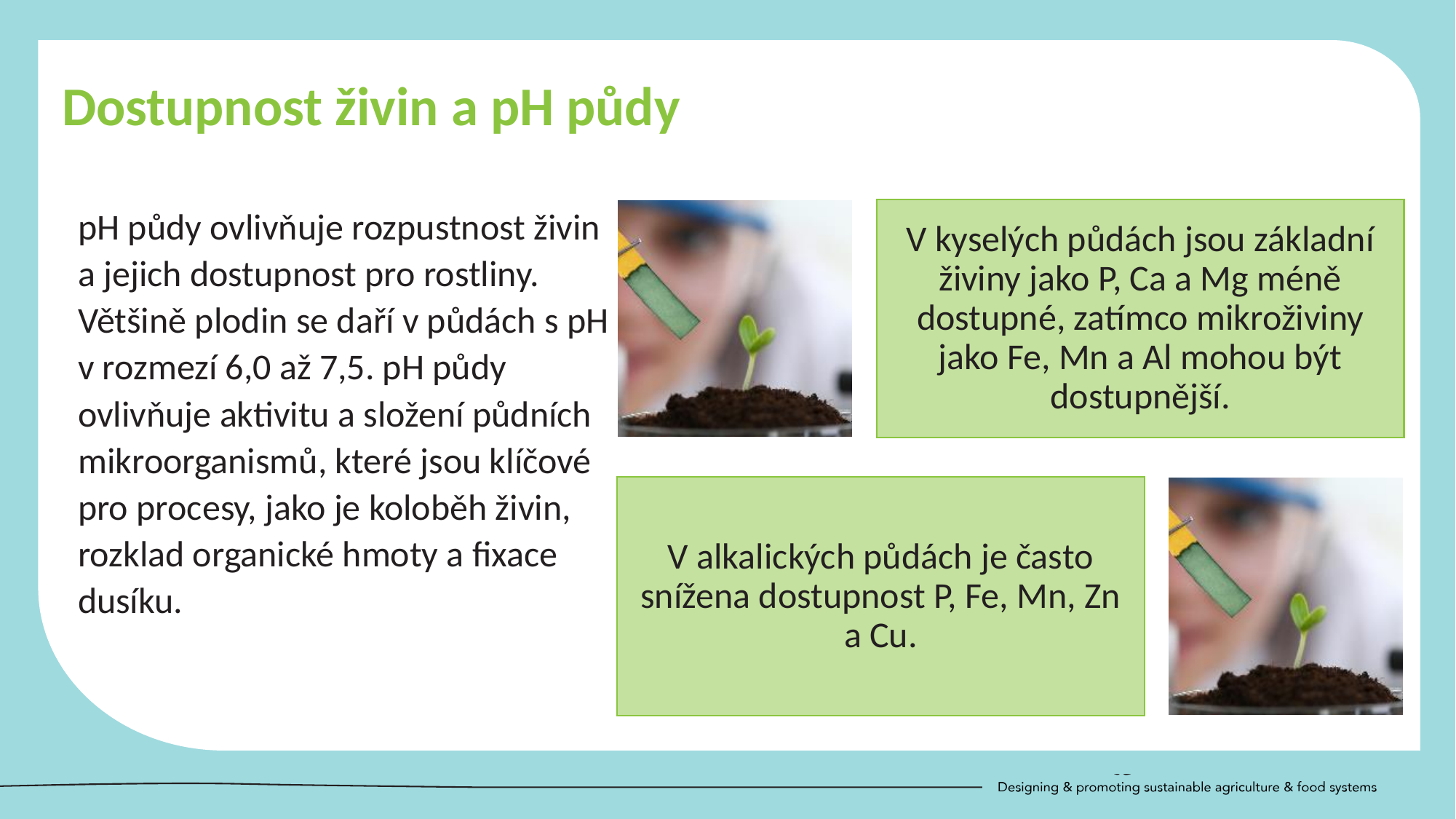

Dostupnost živin a pH půdy
V kyselých půdách jsou základní živiny jako P, Ca a Mg méně dostupné, zatímco mikroživiny jako Fe, Mn a Al mohou být dostupnější.
V alkalických půdách je často snížena dostupnost P, Fe, Mn, Zn a Cu.
pH půdy ovlivňuje rozpustnost živin a jejich dostupnost pro rostliny. Většině plodin se daří v půdách s pH v rozmezí 6,0 až 7,5. pH půdy ovlivňuje aktivitu a složení půdních mikroorganismů, které jsou klíčové pro procesy, jako je koloběh živin, rozklad organické hmoty a fixace dusíku.